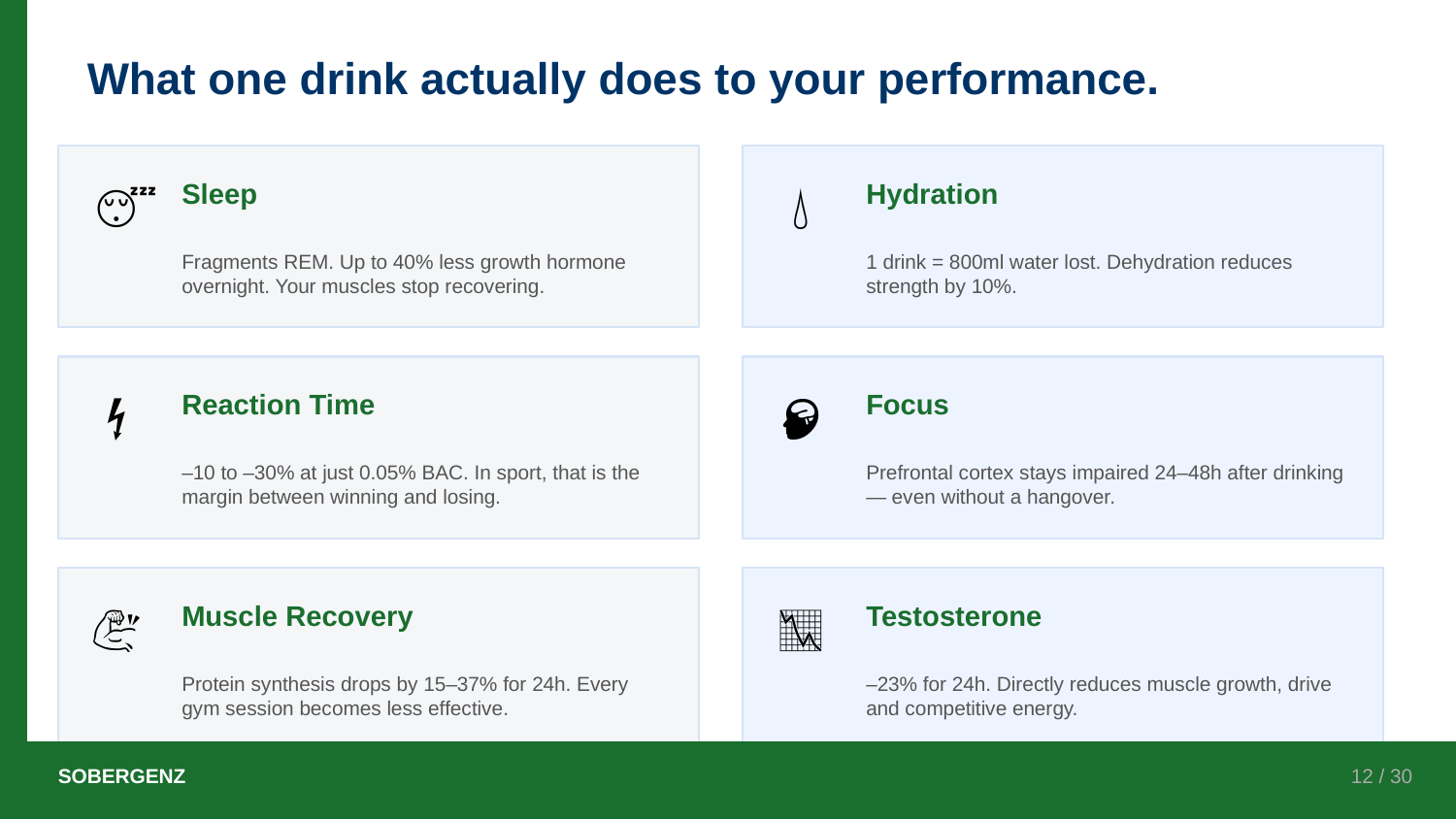

What one drink actually does to your performance.

😴
Sleep
💧
Hydration
Fragments REM. Up to 40% less growth hormone overnight. Your muscles stop recovering.
1 drink = 800ml water lost. Dehydration reduces strength by 10%.

⚡
Reaction Time
🧠
Focus
–10 to –30% at just 0.05% BAC. In sport, that is the margin between winning and losing.
Prefrontal cortex stays impaired 24–48h after drinking — even without a hangover.

💪
Muscle Recovery
📉
Testosterone
Protein synthesis drops by 15–37% for 24h. Every gym session becomes less effective.
–23% for 24h. Directly reduces muscle growth, drive and competitive energy.

SOBERGENZ
12 / 30